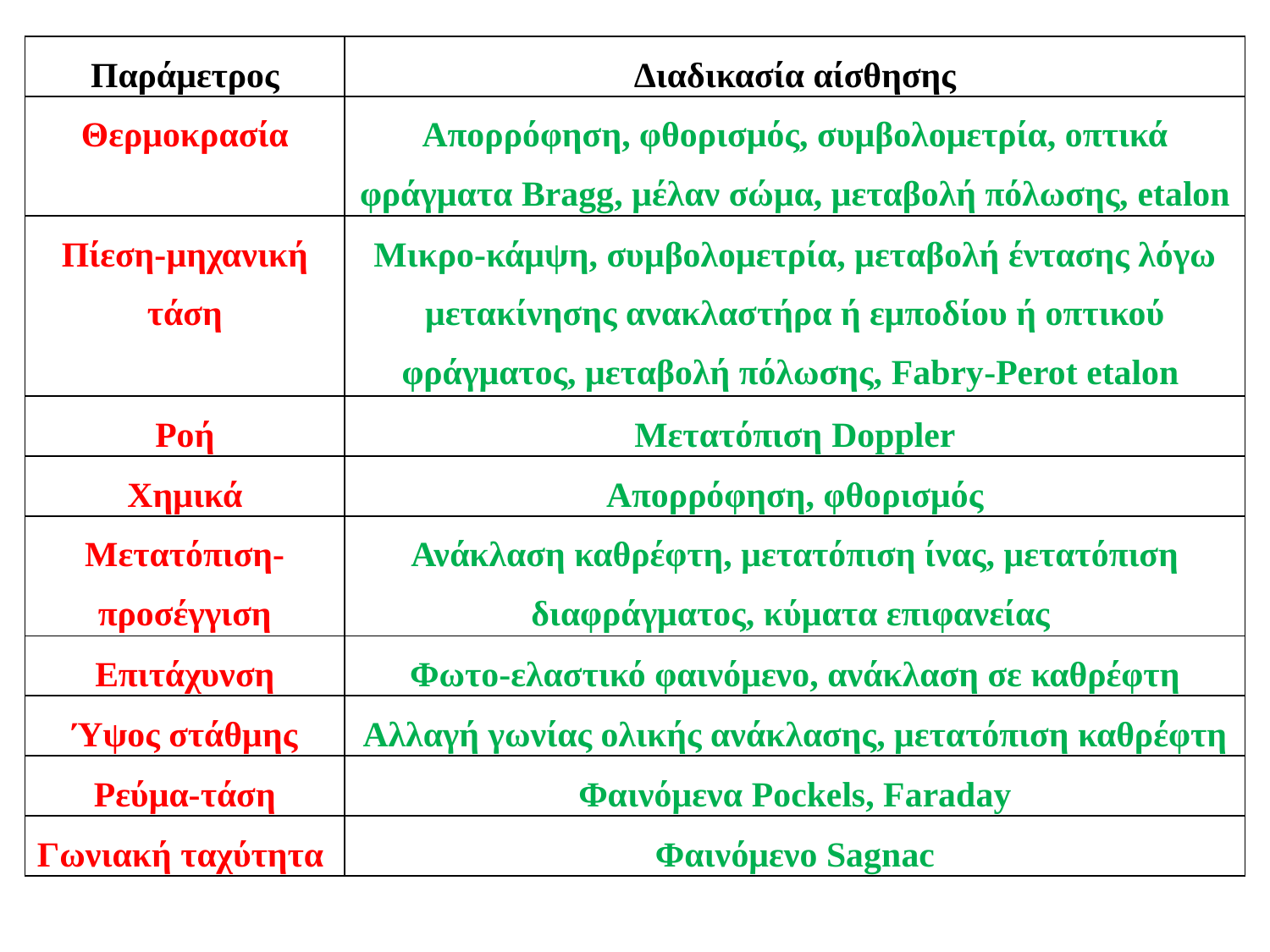

| Παράμετρος | Διαδικασία αίσθησης |
| --- | --- |
| Θερμοκρασία | Απορρόφηση, φθορισμός, συμβολομετρία, οπτικά φράγματα Bragg, μέλαν σώμα, μεταβολή πόλωσης, etalon |
| Πίεση-μηχανική τάση | Μικρο-κάμψη, συμβολομετρία, μεταβολή έντασης λόγω μετακίνησης ανακλαστήρα ή εμποδίου ή οπτικού φράγματος, μεταβολή πόλωσης, Fabry-Perot etalon |
| Ροή | Μετατόπιση Doppler |
| Χημικά | Απορρόφηση, φθορισμός |
| Μετατόπιση-προσέγγιση | Ανάκλαση καθρέφτη, μετατόπιση ίνας, μετατόπιση διαφράγματος, κύματα επιφανείας |
| Επιτάχυνση | Φωτο-ελαστικό φαινόμενο, ανάκλαση σε καθρέφτη |
| Ύψος στάθμης | Αλλαγή γωνίας ολικής ανάκλασης, μετατόπιση καθρέφτη |
| Ρεύμα-τάση | Φαινόμενα Pockels, Faraday |
| Γωνιακή ταχύτητα | Φαινόμενο Sagnac |